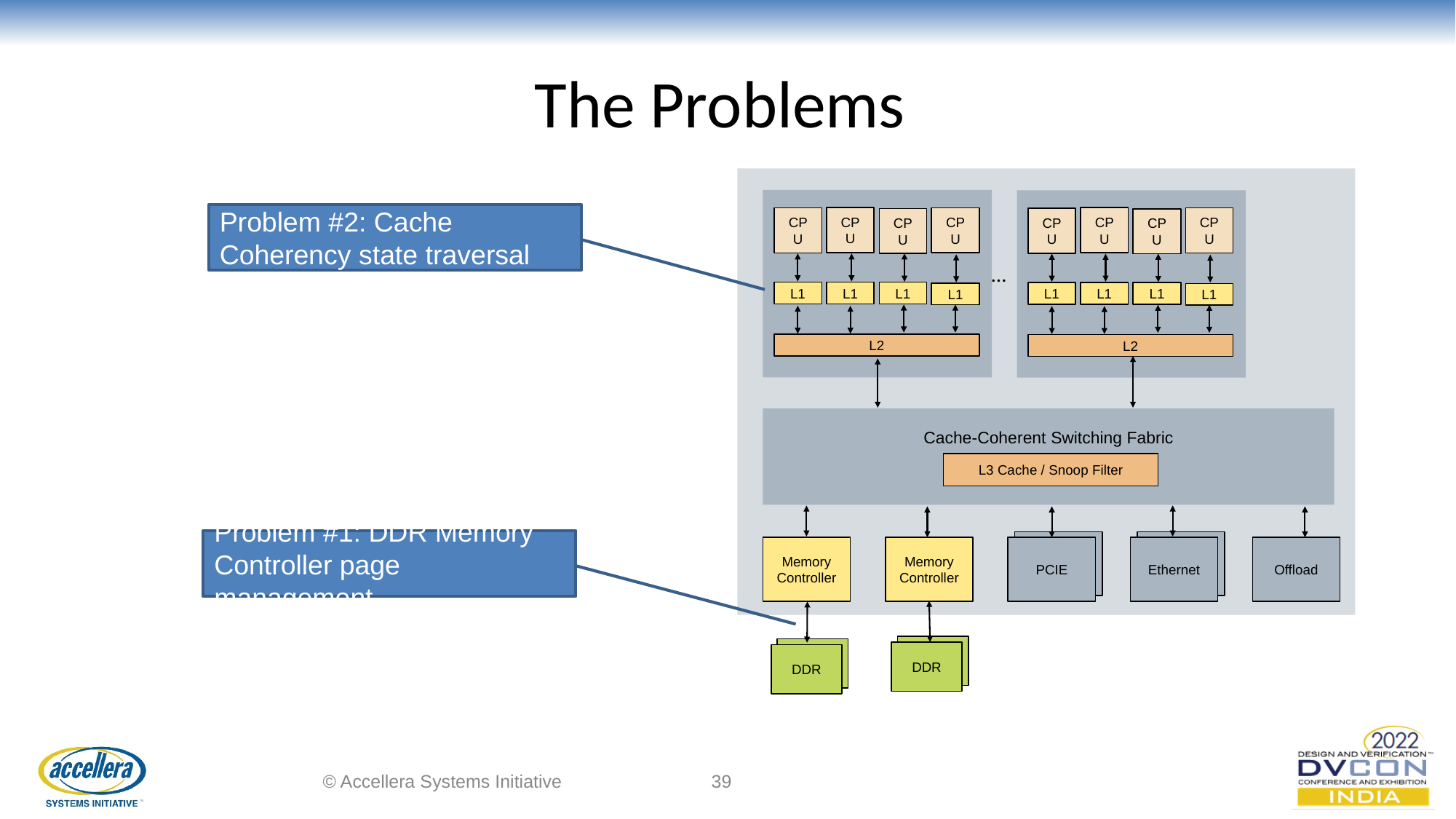

# The Problems

CPU
CPU
CPU
CPU
CPU
CPU
CPU
CPU
…
L1
L1
L1
L1
L1
L1
L1
L1
L2
L2
Cache-Coherent Switching Fabric
L3 Cache / Snoop Filter

Memory
Controller
Memory
Controller
PCIE
Ethernet
Offload

DDR
DDR
Problem #2: Cache Coherency state traversal
Problem #1: DDR Memory Controller page management
© Accellera Systems Initiative
39